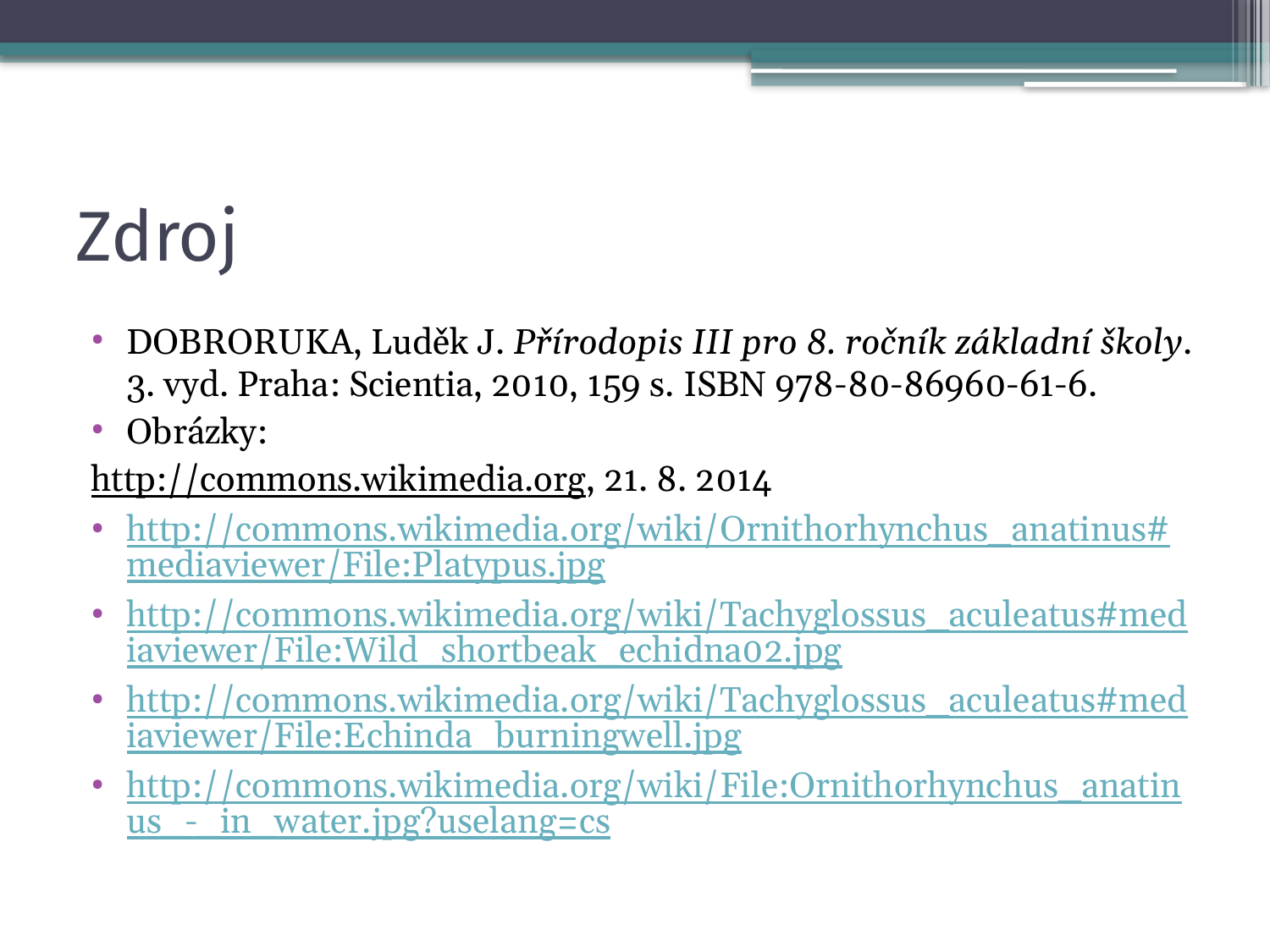

# Zdroj
DOBRORUKA, Luděk J. Přírodopis III pro 8. ročník základní školy. 3. vyd. Praha: Scientia, 2010, 159 s. ISBN 978-80-86960-61-6.
Obrázky:
http://commons.wikimedia.org, 21. 8. 2014
http://commons.wikimedia.org/wiki/Ornithorhynchus_anatinus#mediaviewer/File:Platypus.jpg
http://commons.wikimedia.org/wiki/Tachyglossus_aculeatus#mediaviewer/File:Wild_shortbeak_echidna02.jpg
http://commons.wikimedia.org/wiki/Tachyglossus_aculeatus#mediaviewer/File:Echinda_burningwell.jpg
http://commons.wikimedia.org/wiki/File:Ornithorhynchus_anatinus_-_in_water.jpg?uselang=cs